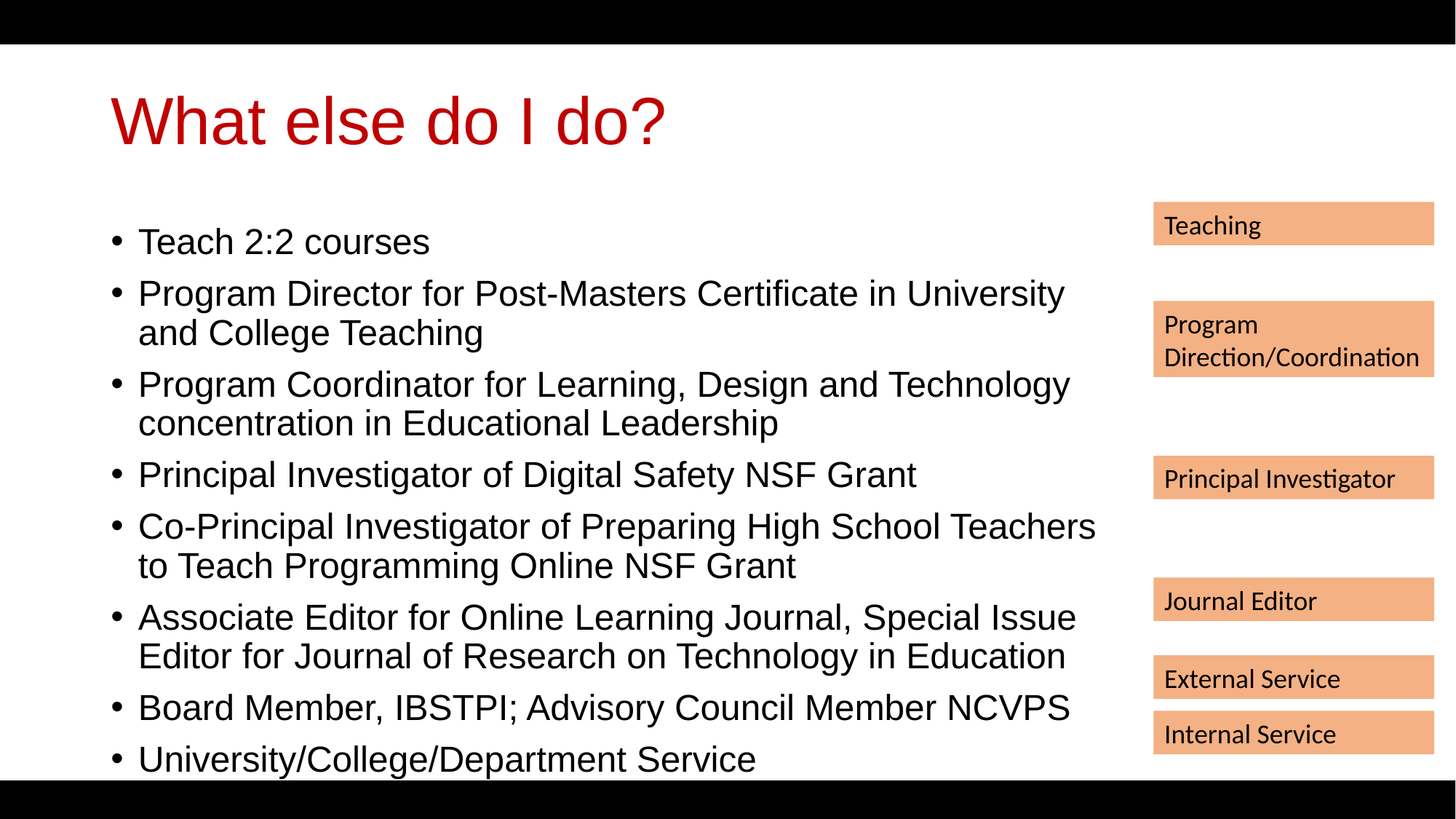

# What else do I do?
Teaching
Teach 2:2 courses
Program Director for Post-Masters Certificate in University and College Teaching
Program Coordinator for Learning, Design and Technology concentration in Educational Leadership
Principal Investigator of Digital Safety NSF Grant
Co-Principal Investigator of Preparing High School Teachers to Teach Programming Online NSF Grant
Associate Editor for Online Learning Journal, Special Issue Editor for Journal of Research on Technology in Education
Board Member, IBSTPI; Advisory Council Member NCVPS
University/College/Department Service

Program Direction/Coordination
Principal Investigator
Journal Editor
External Service
Internal Service